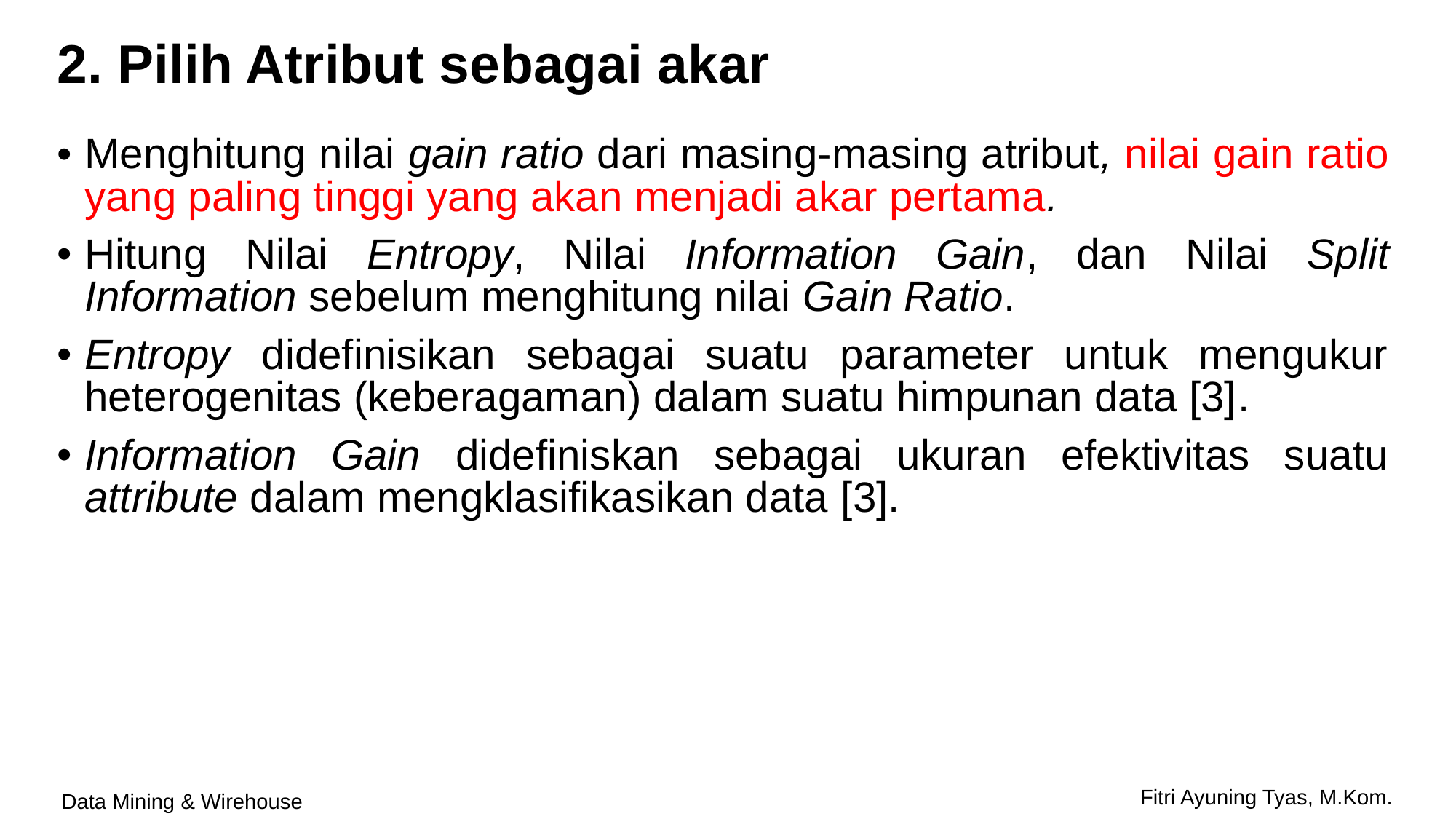

# 2. Pilih Atribut sebagai akar
Menghitung nilai gain ratio dari masing-masing atribut, nilai gain ratio yang paling tinggi yang akan menjadi akar pertama.
Hitung Nilai Entropy, Nilai Information Gain, dan Nilai Split Information sebelum menghitung nilai Gain Ratio.
Entropy didefinisikan sebagai suatu parameter untuk mengukur heterogenitas (keberagaman) dalam suatu himpunan data [3].
Information Gain didefiniskan sebagai ukuran efektivitas suatu attribute dalam mengklasifikasikan data [3].